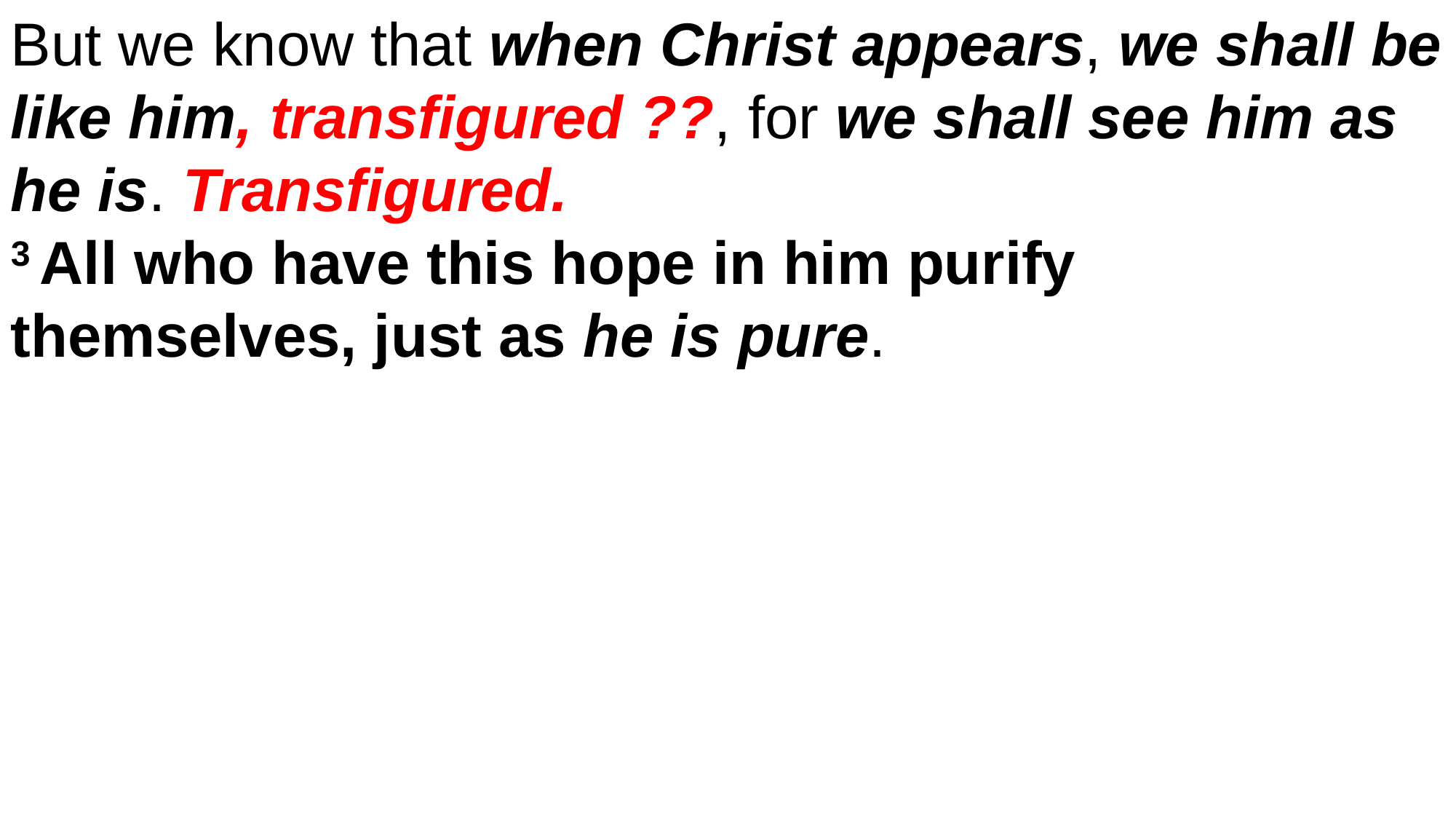

But we know that when Christ appears, we shall be like him, transfigured ??, for we shall see him as he is. Transfigured.
3 All who have this hope in him purify themselves, just as he is pure.